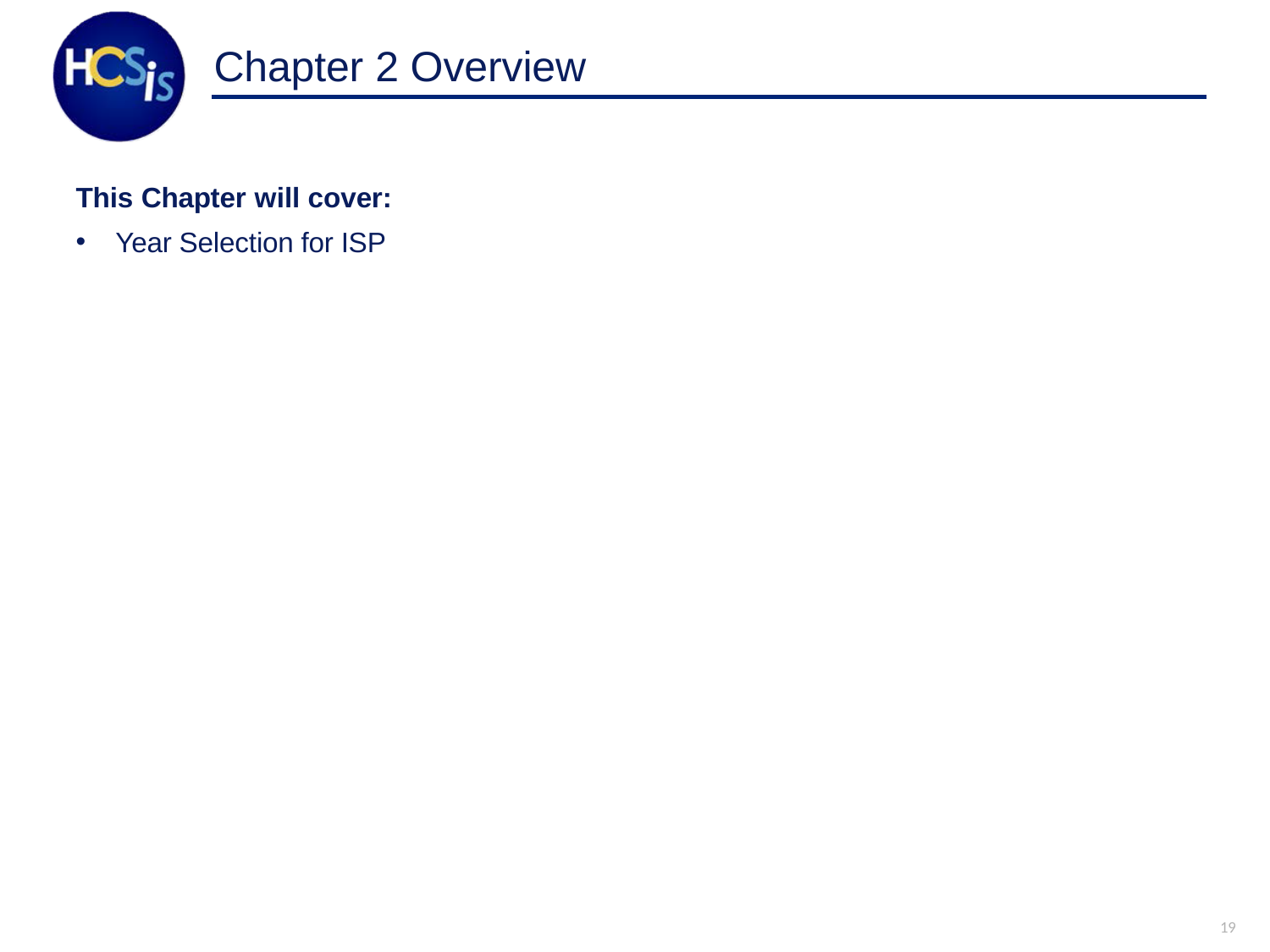

# Chapter 2 Overview

This Chapter will cover:
Year Selection for ISP
19